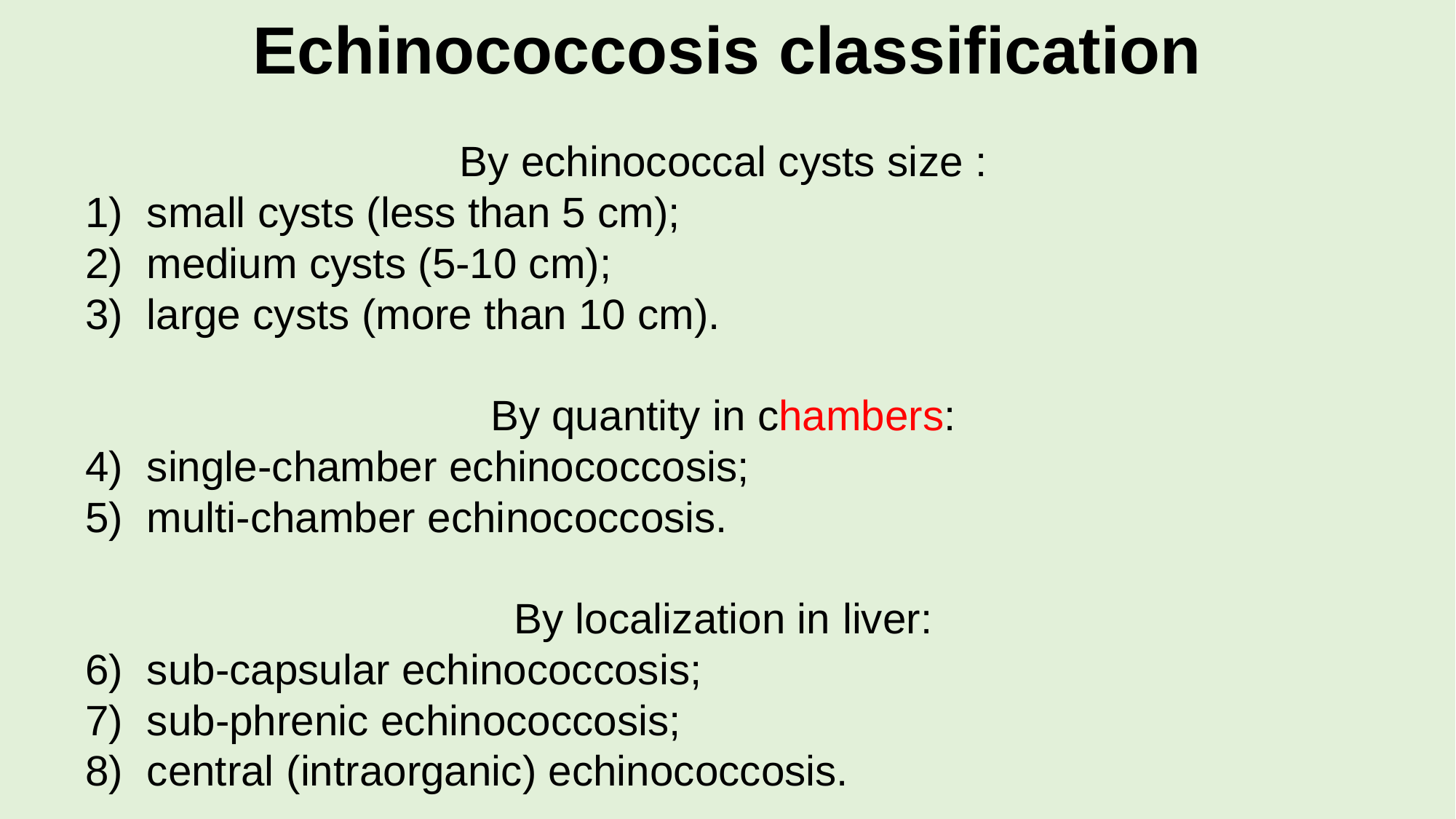

# Echinococcosis classification
By echinococcal cysts size :
small cysts (less than 5 cm);
medium cysts (5-10 cm);
large cysts (more than 10 cm).

By quantity in chambers:
single-chamber echinococcosis;
multi-chamber echinococcosis.

By localization in liver:
sub-capsular echinococcosis;
sub-phrenic echinococcosis;
central (intraorganic) echinococcosis.